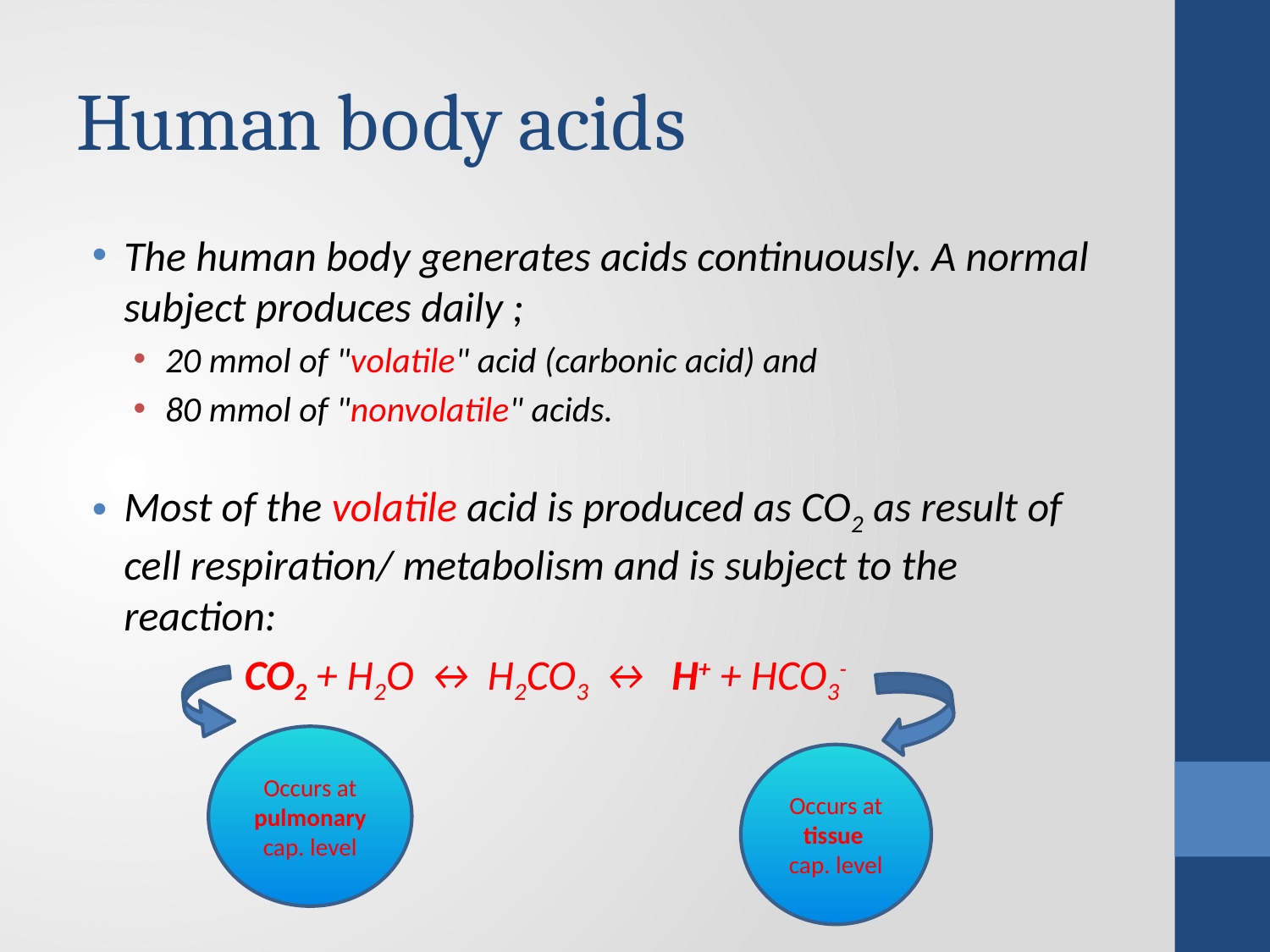

# Human body acids
The human body generates acids continuously. A normal subject produces daily ;
20 mmol of "volatile" acid (carbonic acid) and
80 mmol of "nonvolatile" acids.
Most of the volatile acid is produced as CO2 as result of cell respiration/ metabolism and is subject to the reaction:
                CO2 + H2O ↔ H2CO3 ↔  H+ + HCO3-

Occurs at pulmonary cap. level
Occurs at tissue  cap. level